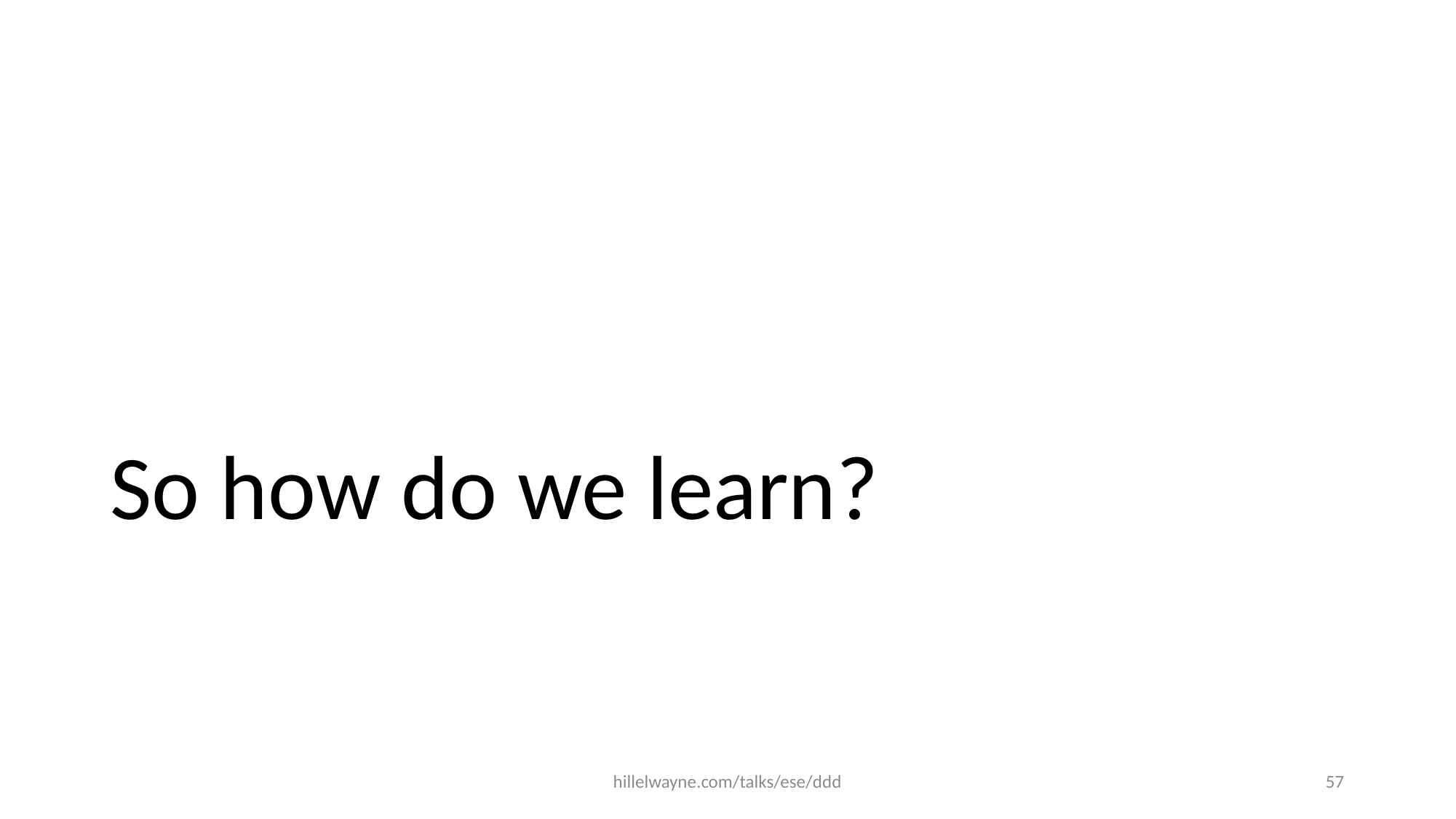

# So how do we learn?

hillelwayne.com/talks/ese/ddd
57